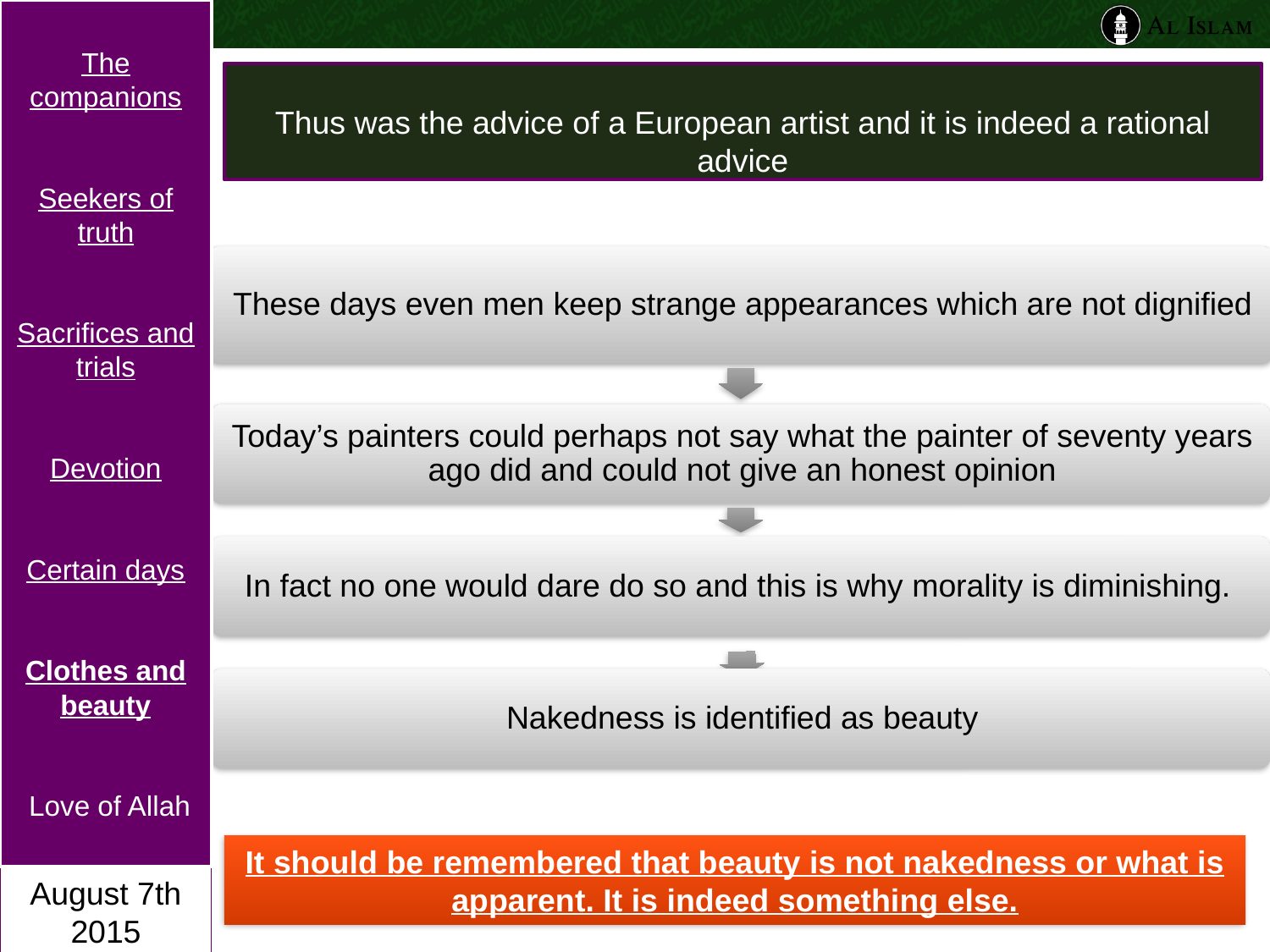

The companions

Seekers of truth

Sacrifices and trials

Devotion

Certain days

Clothes and beauty

 Love of Allah
August 7th 2015

Thus was the advice of a European artist and it is indeed a rational advice
These days even men keep strange appearances which are not dignified

Today’s painters could perhaps not say what the painter of seventy years ago did and could not give an honest opinion

In fact no one would dare do so and this is why morality is diminishing.

Nakedness is identified as beauty
It should be remembered that beauty is not nakedness or what is apparent. It is indeed something else.